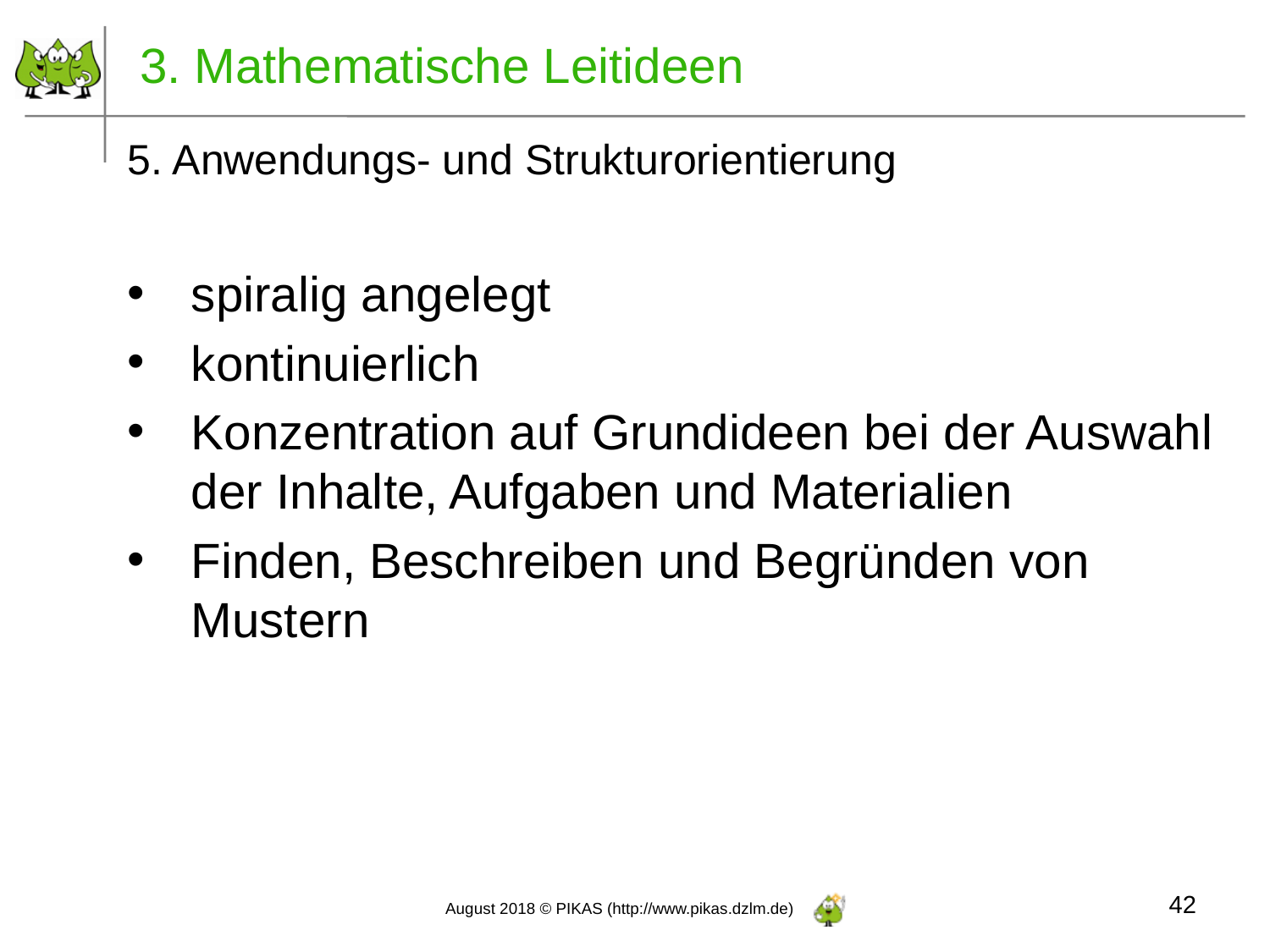

# 3. Mathematische Leitideen
5. Anwendungs- und Strukturorientierung

spiralig angelegt
kontinuierlich
Konzentration auf Grundideen bei der Auswahl der Inhalte, Aufgaben und Materialien
Finden, Beschreiben und Begründen von Mustern

42